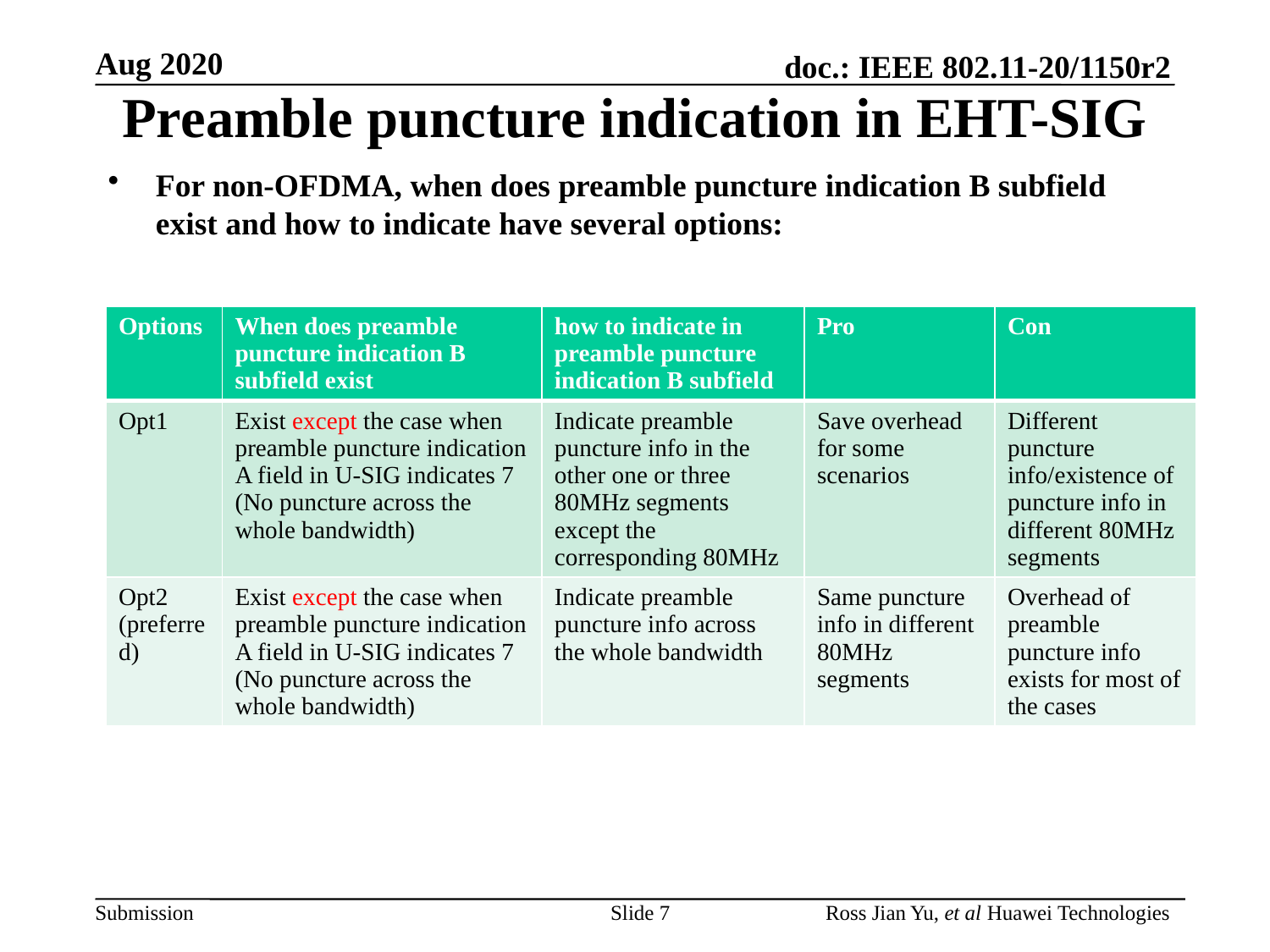

# Preamble puncture indication in EHT-SIG
For non-OFDMA, when does preamble puncture indication B subfield exist and how to indicate have several options:

| Options | When does preamble puncture indication B subfield exist | how to indicate in preamble puncture indication B subfield | Pro | Con |
| --- | --- | --- | --- | --- |
| Opt1 | Exist except the case when preamble puncture indication A field in U-SIG indicates 7 (No puncture across the whole bandwidth) | Indicate preamble puncture info in the other one or three 80MHz segments except the corresponding 80MHz | Save overhead for some scenarios | Different puncture info/existence of puncture info in different 80MHz segments |
| Opt2 (preferred) | Exist except the case when preamble puncture indication A field in U-SIG indicates 7 (No puncture across the whole bandwidth) | Indicate preamble puncture info across the whole bandwidth | Same puncture info in different 80MHz segments | Overhead of preamble puncture info exists for most of the cases |
Slide 7